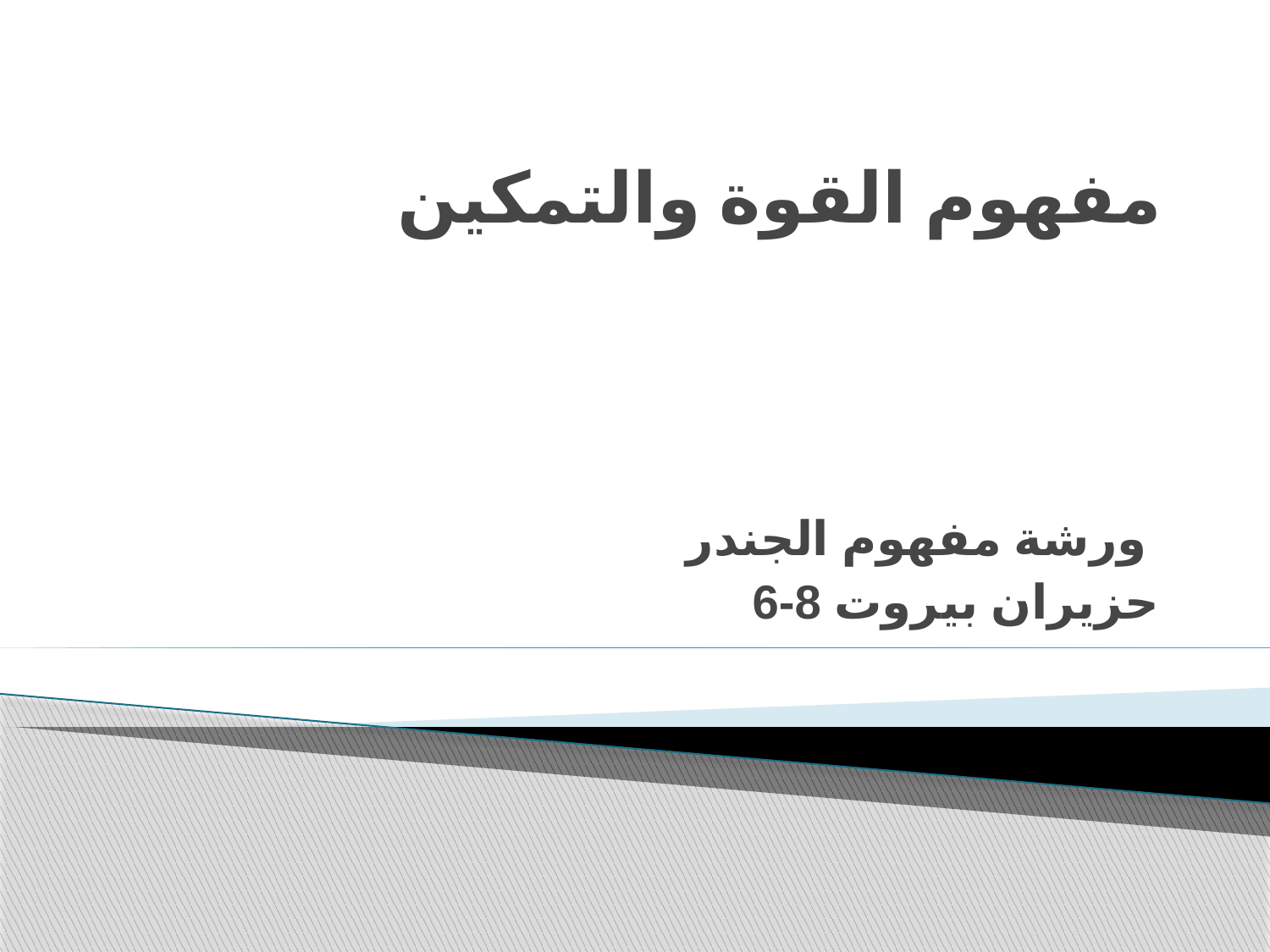

# مفهوم القوة والتمكين
ورشة مفهوم الجندر
6-8 حزيران بيروت